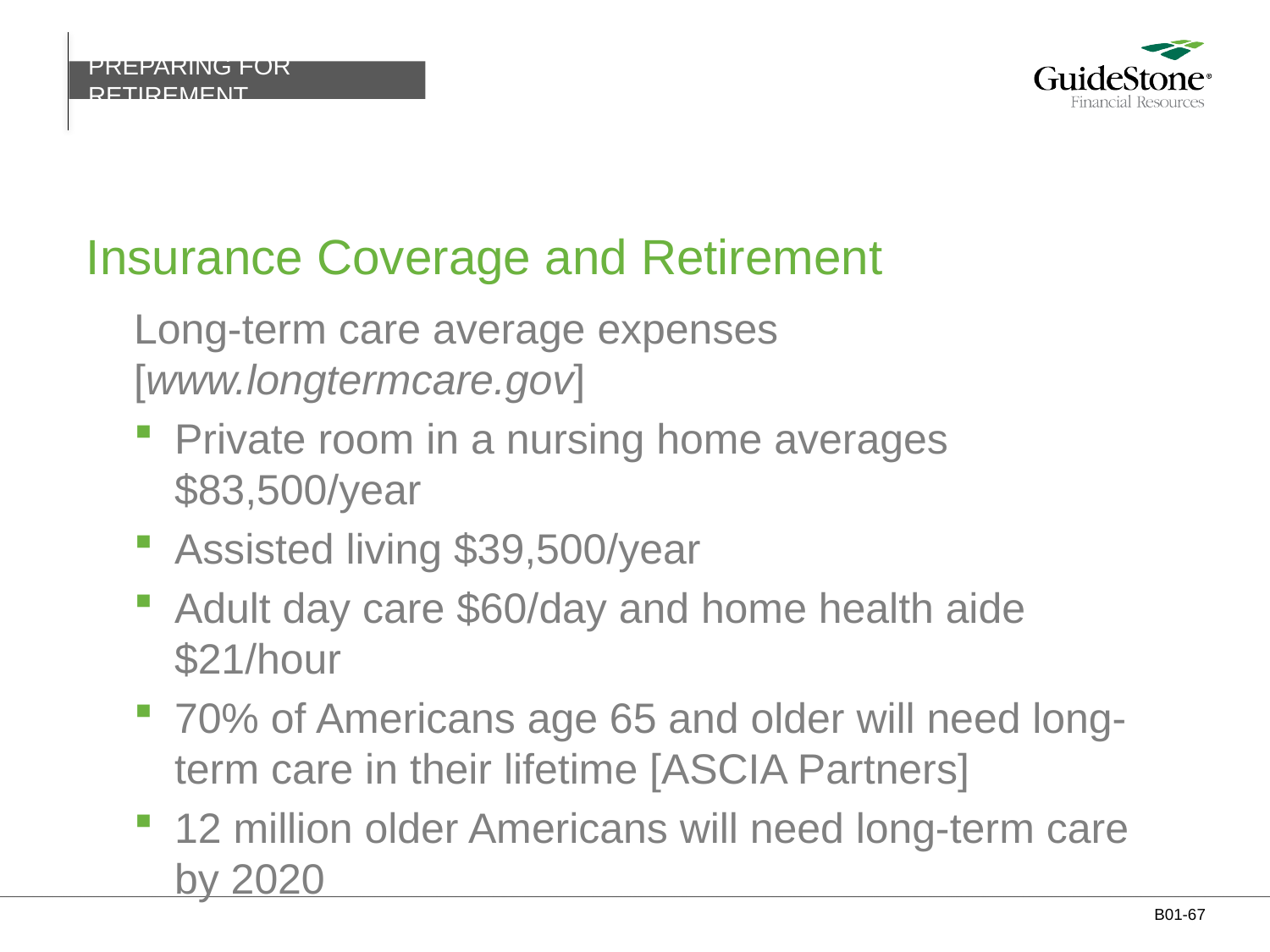

PREPARING FOR RETIREMENT
# Insurance Coverage and Retirement
Long-term care average expenses [www.longtermcare.gov]
Private room in a nursing home averages $83,500/year
Assisted living $39,500/year
Adult day care $60/day and home health aide $21/hour
70% of Americans age 65 and older will need long-term care in their lifetime [ASCIA Partners]
12 million older Americans will need long-term care by 2020

B01-67